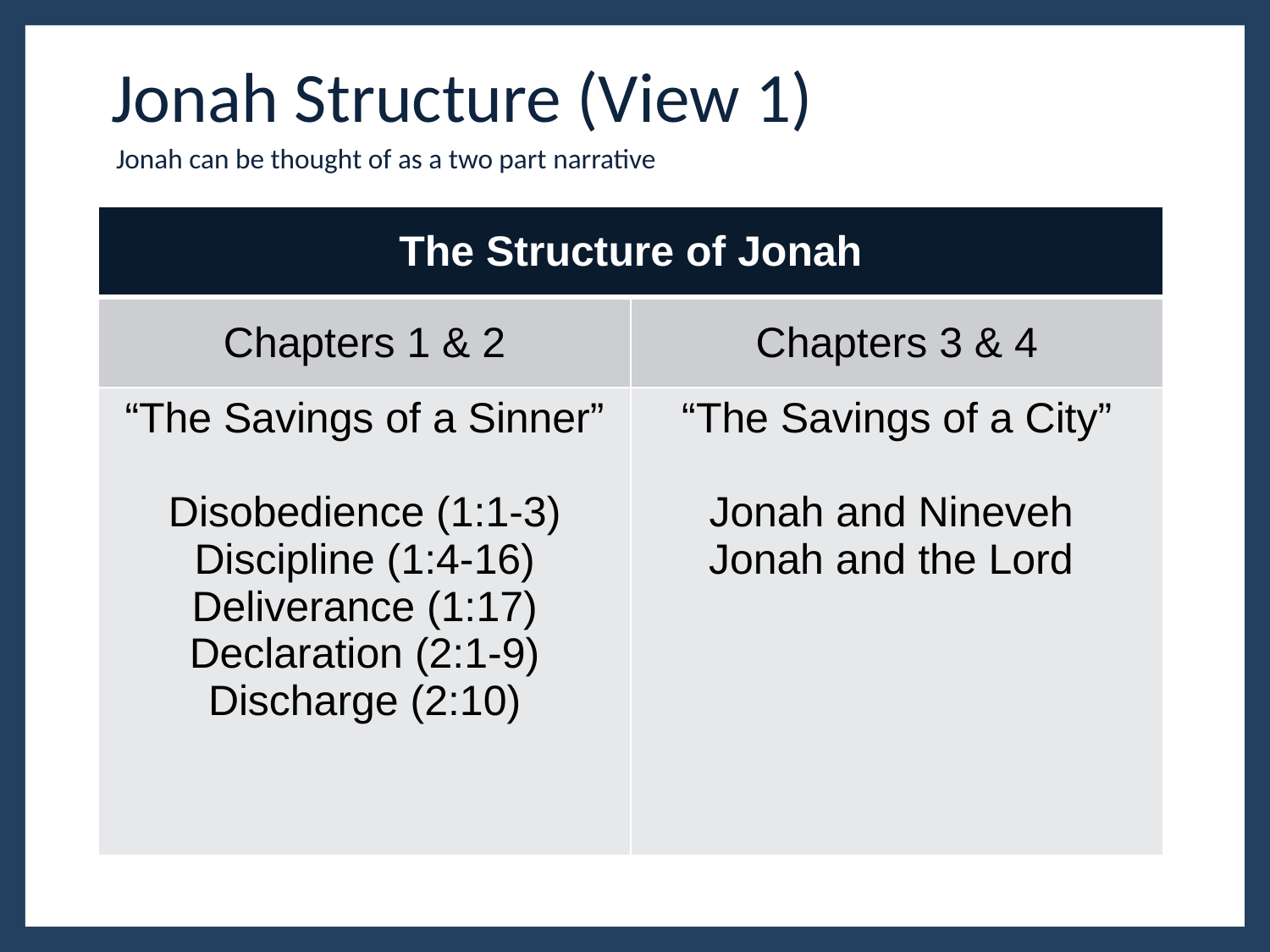

# Jonah Structure (View 1)
Jonah can be thought of as a two part narrative
| The Structure of Jonah |  |
| --- | --- |
| Chapters 1 & 2 | Chapters 3 & 4 |
| “The Savings of a Sinner” Disobedience (1:1-3) Discipline (1:4-16) Deliverance (1:17) Declaration (2:1-9) Discharge (2:10) | “The Savings of a City” Jonah and Nineveh Jonah and the Lord |